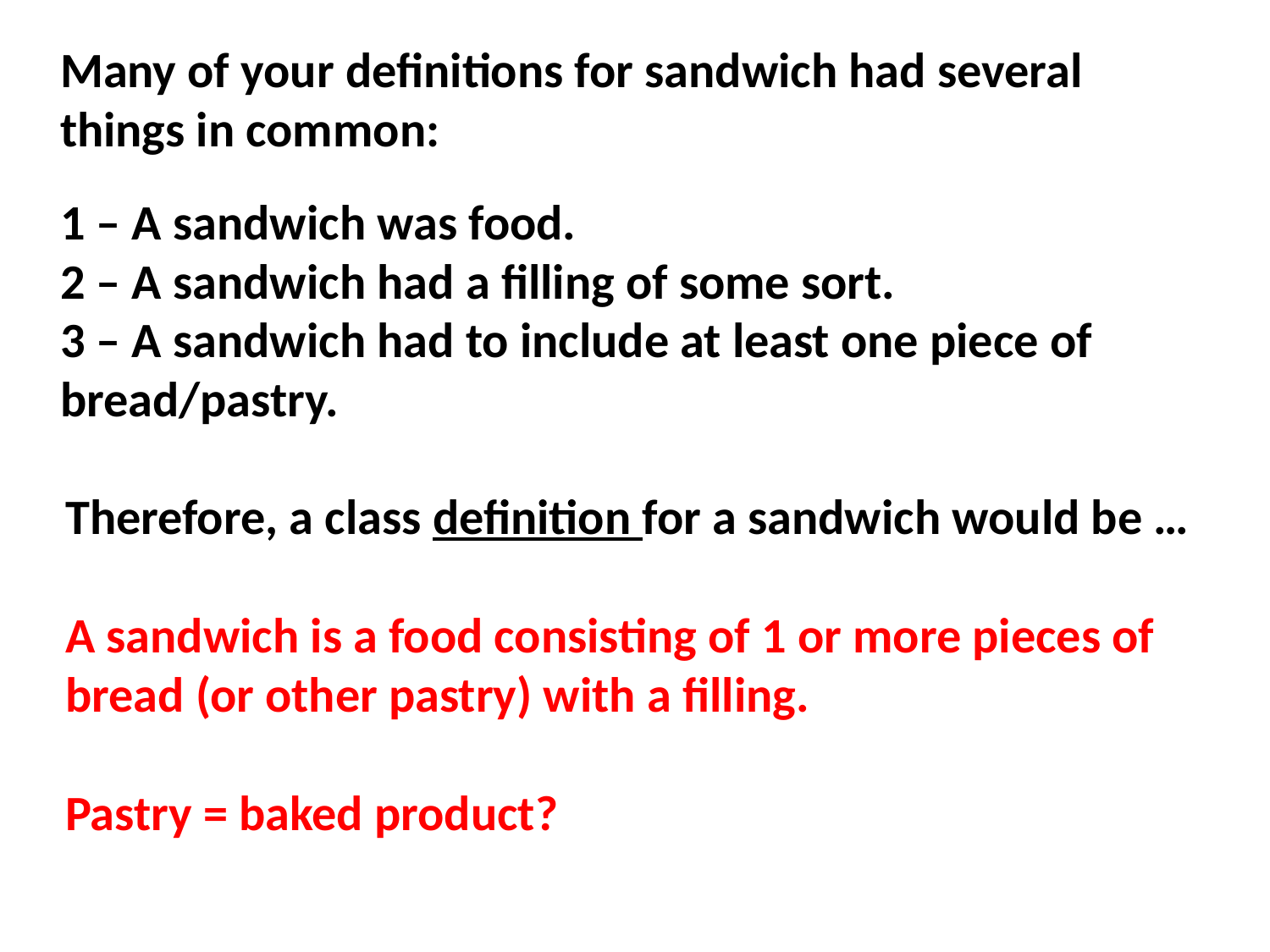

Many of your definitions for sandwich had several things in common:
1 – A sandwich was food.
2 – A sandwich had a filling of some sort.
3 – A sandwich had to include at least one piece of bread/pastry.

Therefore, a class definition for a sandwich would be …

A sandwich is a food consisting of 1 or more pieces of bread (or other pastry) with a filling.

Pastry = baked product?